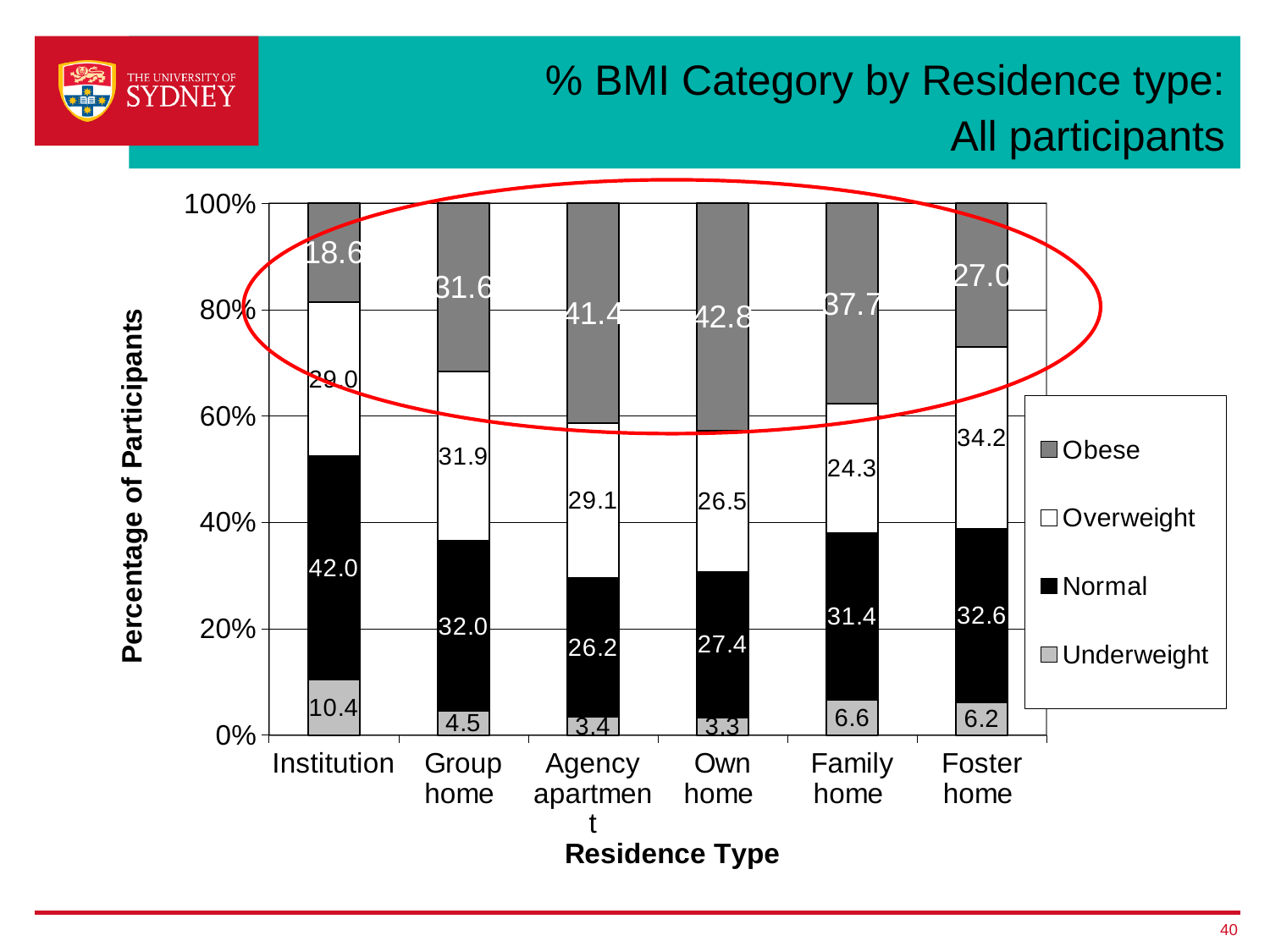

# % BMI Category by Residence type: All participants

### Chart

| Category | Underweight | Normal | Overweight | Obese |
|---|---|---|---|---|
| Institution | 10.4 | 42.0 | 29.0 | 18.6 |
| Group home  | 4.5 | 32.0 | 31.9 | 31.6 |
| Agency apartment | 3.4 | 26.2 | 29.1 | 41.4 |
| Own home  | 3.3 | 27.4 | 26.5 | 42.8 |
| Family home  | 6.6 | 31.4 | 24.3 | 37.7 |
| Foster home  | 6.2 | 32.6 | 34.2 | 27.0 |

40